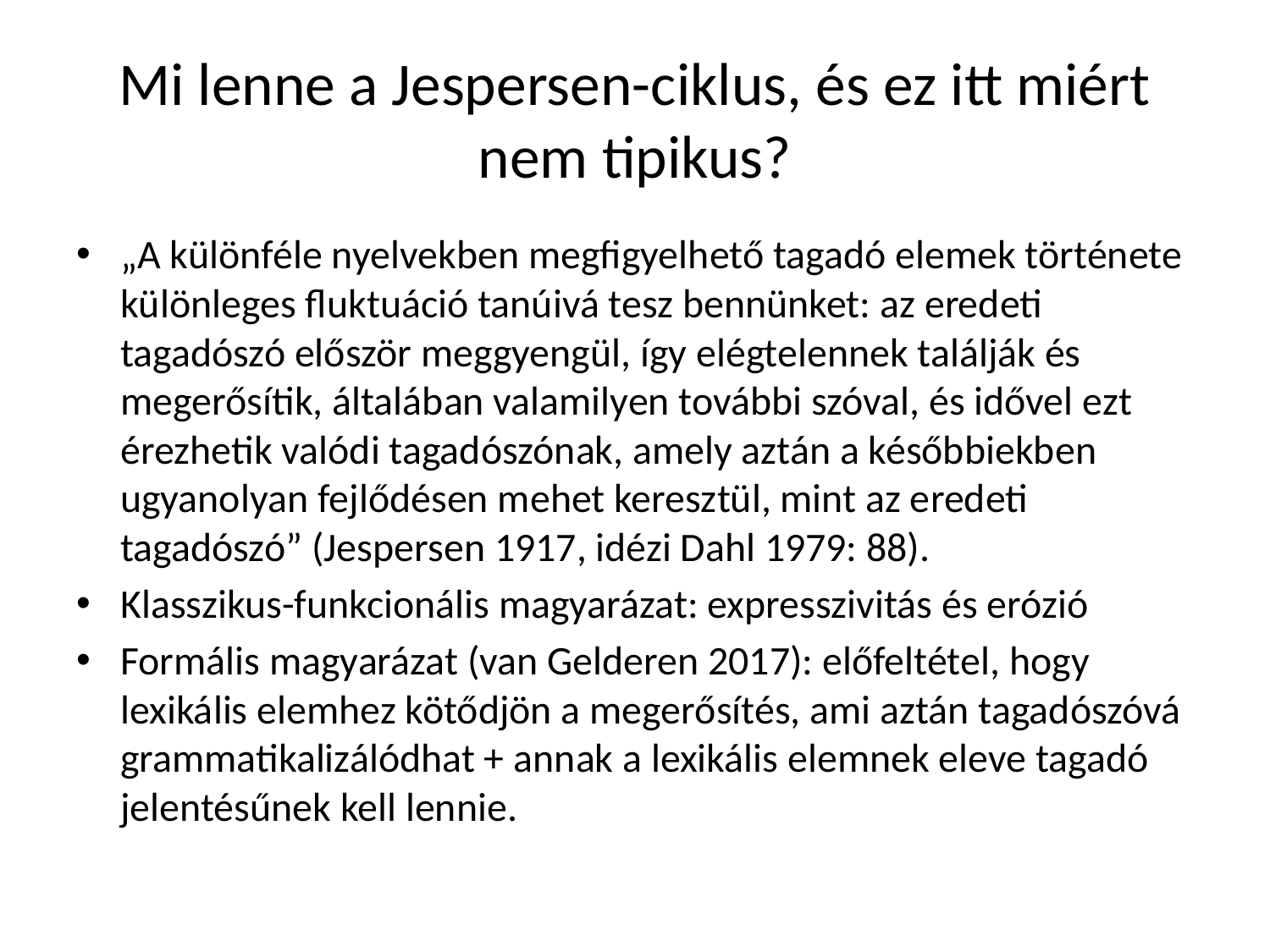

# Mi lenne a Jespersen-ciklus, és ez itt miért nem tipikus?
„A különféle nyelvekben megfigyelhető tagadó elemek története különleges fluktuáció tanúivá tesz bennünket: az eredeti tagadószó először meggyengül, így elégtelennek találják és megerősítik, általában valamilyen további szóval, és idővel ezt érezhetik valódi tagadószónak, amely aztán a későbbiekben ugyanolyan fejlődésen mehet keresztül, mint az eredeti tagadószó” (Jespersen 1917, idézi Dahl 1979: 88).
Klasszikus-funkcionális magyarázat: expresszivitás és erózió
Formális magyarázat (van Gelderen 2017): előfeltétel, hogy lexikális elemhez kötődjön a megerősítés, ami aztán tagadószóvá grammatikalizálódhat + annak a lexikális elemnek eleve tagadó jelentésűnek kell lennie.